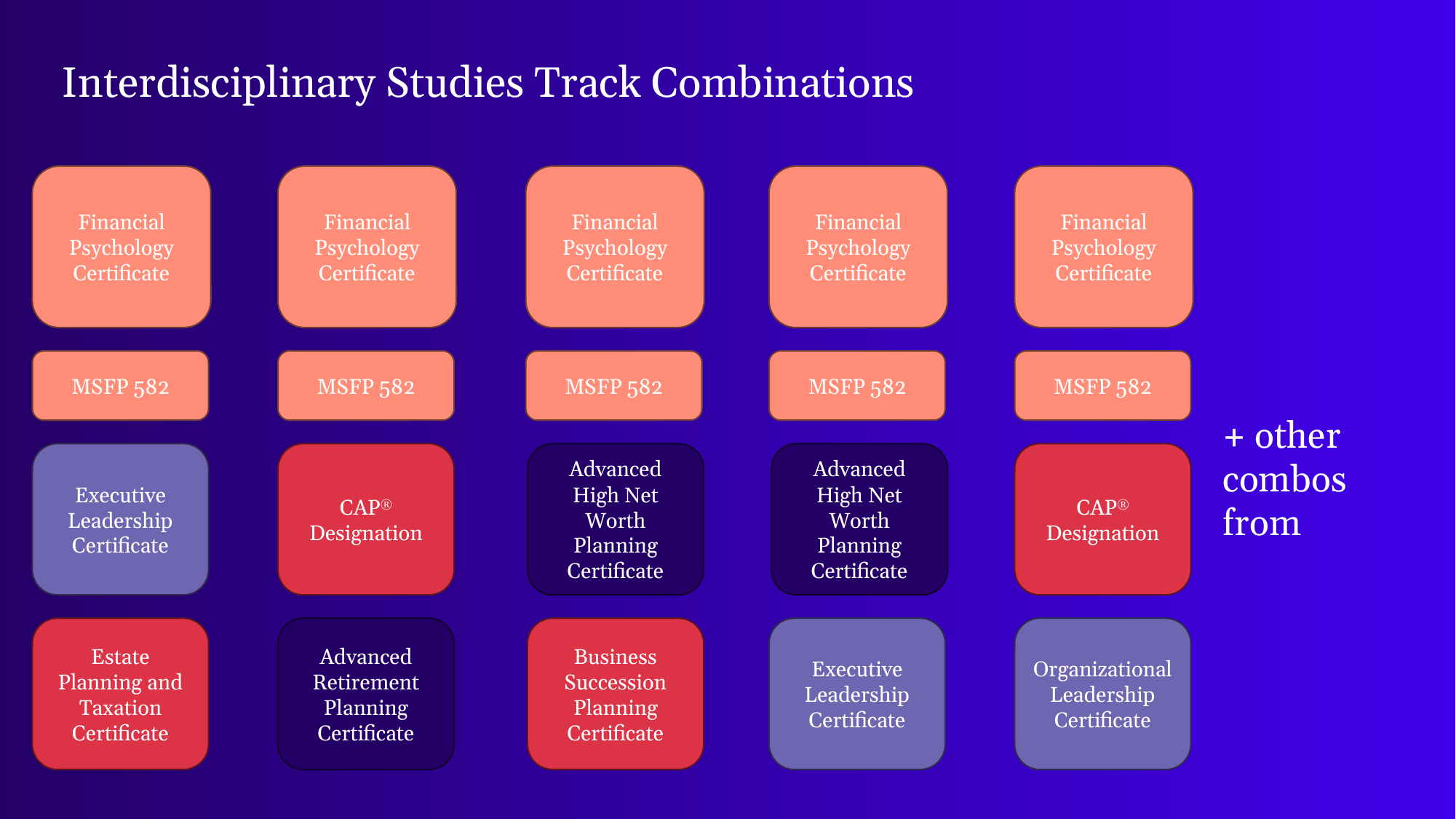

Interdisciplinary Studies Track Combinations
Financial Psychology Certificate
Financial Psychology Certificate
Financial Psychology Certificate
Financial Psychology Certificate
Financial Psychology Certificate
MSFP 582
MSFP 582
MSFP 582
MSFP 582
MSFP 582
+ other
combos from
Advanced High Net Worth Planning Certificate
Advanced High Net Worth Planning Certificate
CAP®
Designation
Executive Leadership Certificate
CAP®
Designation
Organizational Leadership Certificate
Advanced Retirement Planning Certificate
Business Succession Planning Certificate
Executive Leadership Certificate
Estate Planning and Taxation Certificate